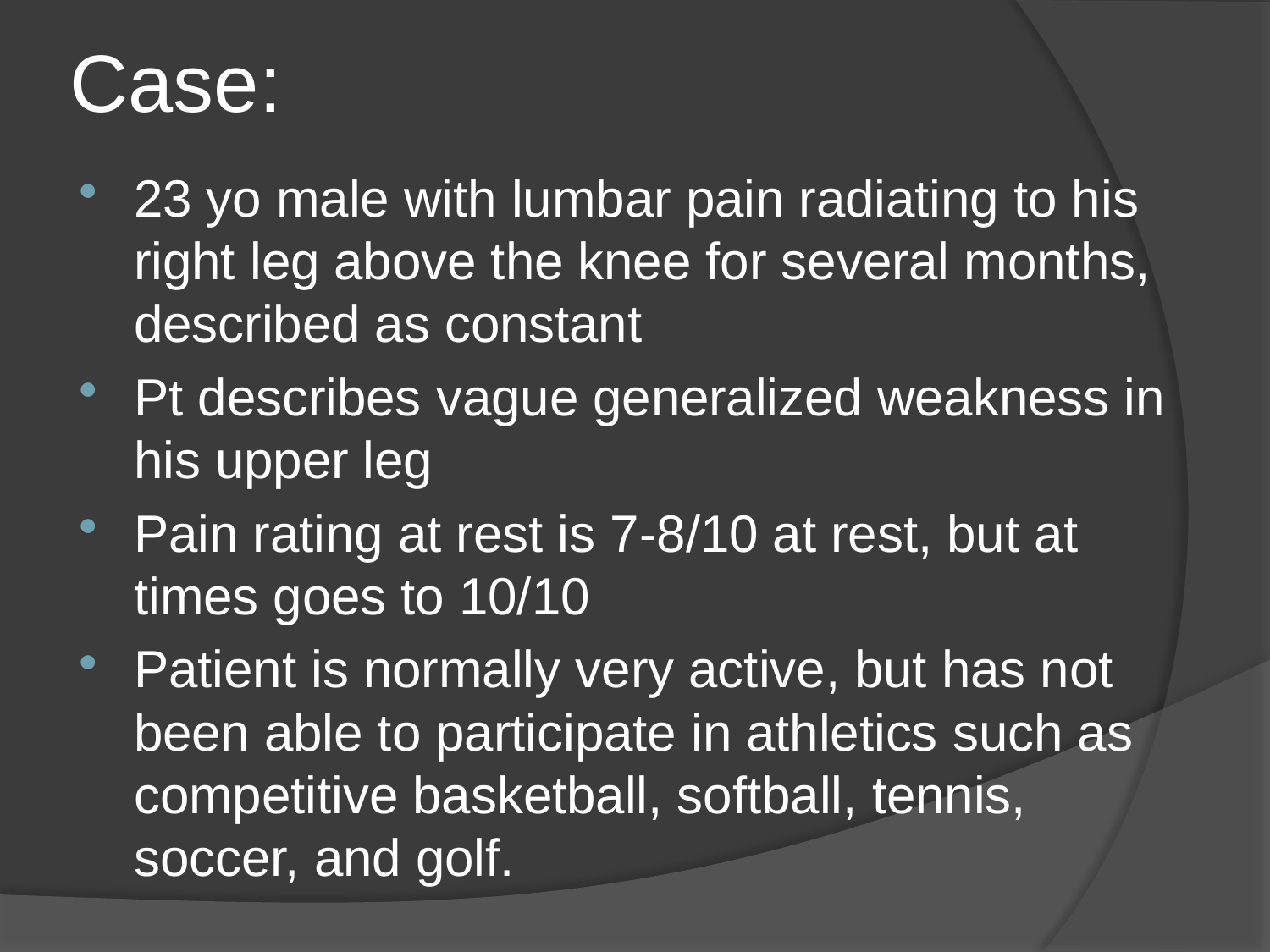

# Case:
23 yo male with lumbar pain radiating to his right leg above the knee for several months, described as constant
Pt describes vague generalized weakness in his upper leg
Pain rating at rest is 7-8/10 at rest, but at times goes to 10/10
Patient is normally very active, but has not been able to participate in athletics such as competitive basketball, softball, tennis, soccer, and golf.